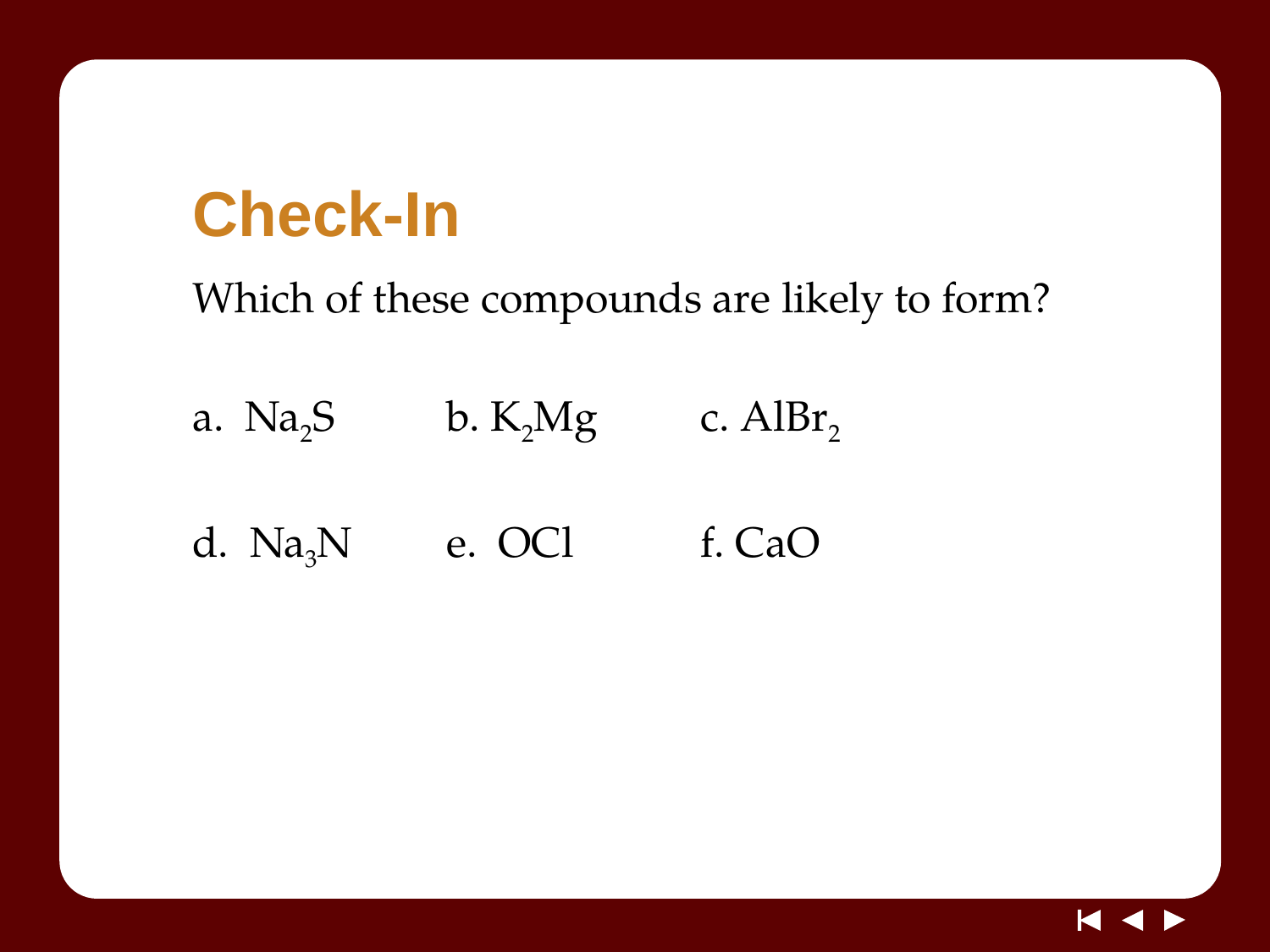

# Check-In
Which of these compounds are likely to form?

  Na2S 	b. K2Mg	c. AlBr2

d.  Na3N 	e.  OCl 	f. CaO